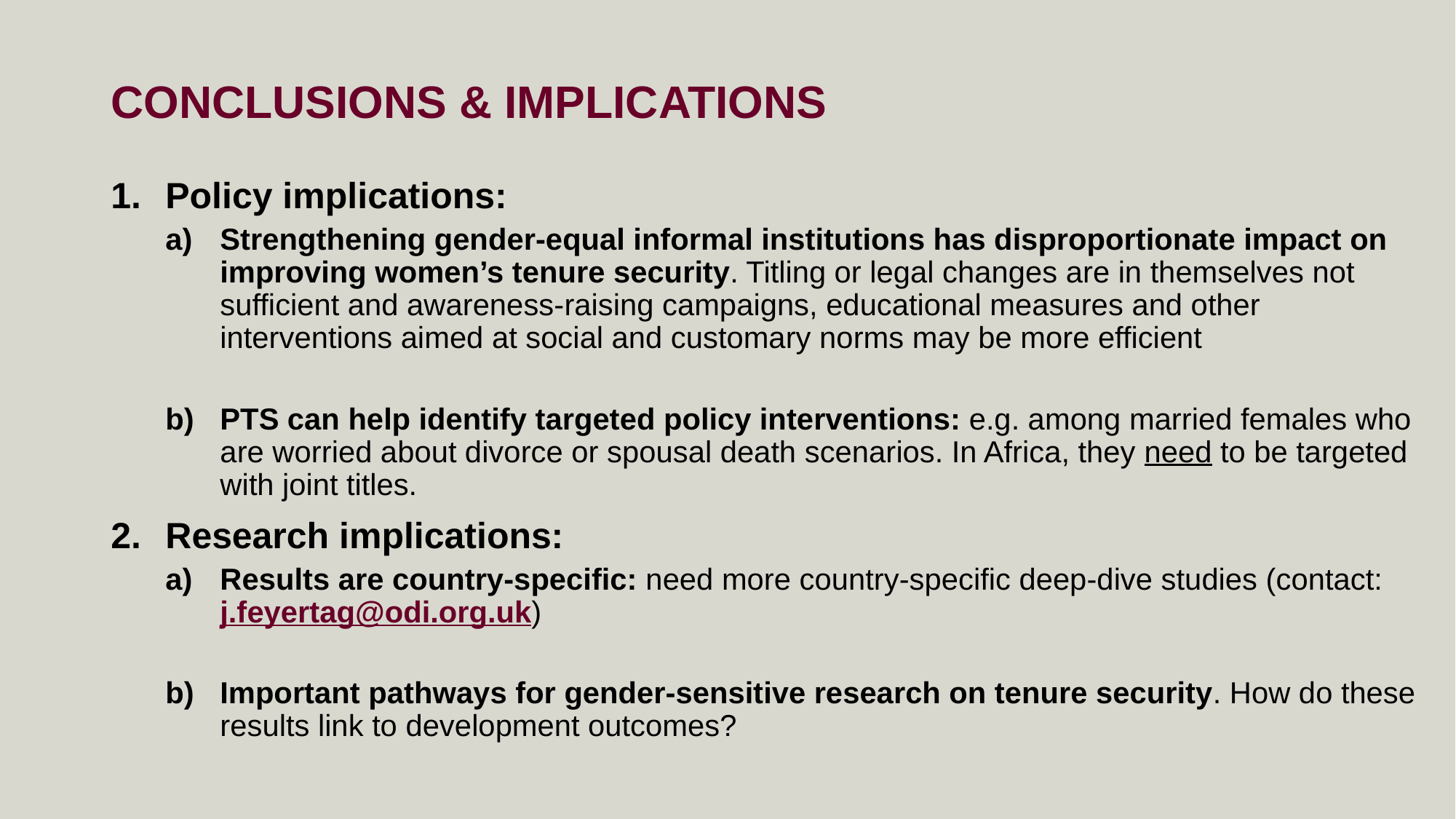

# CONCLUSIONS & IMPLICATIONS
Policy implications:
Strengthening gender-equal informal institutions has disproportionate impact on improving women’s tenure security. Titling or legal changes are in themselves not sufficient and awareness-raising campaigns, educational measures and other interventions aimed at social and customary norms may be more efficient

PTS can help identify targeted policy interventions: e.g. among married females who are worried about divorce or spousal death scenarios. In Africa, they need to be targeted with joint titles.
Research implications:
Results are country-specific: need more country-specific deep-dive studies (contact: j.feyertag@odi.org.uk)

Important pathways for gender-sensitive research on tenure security. How do these results link to development outcomes?